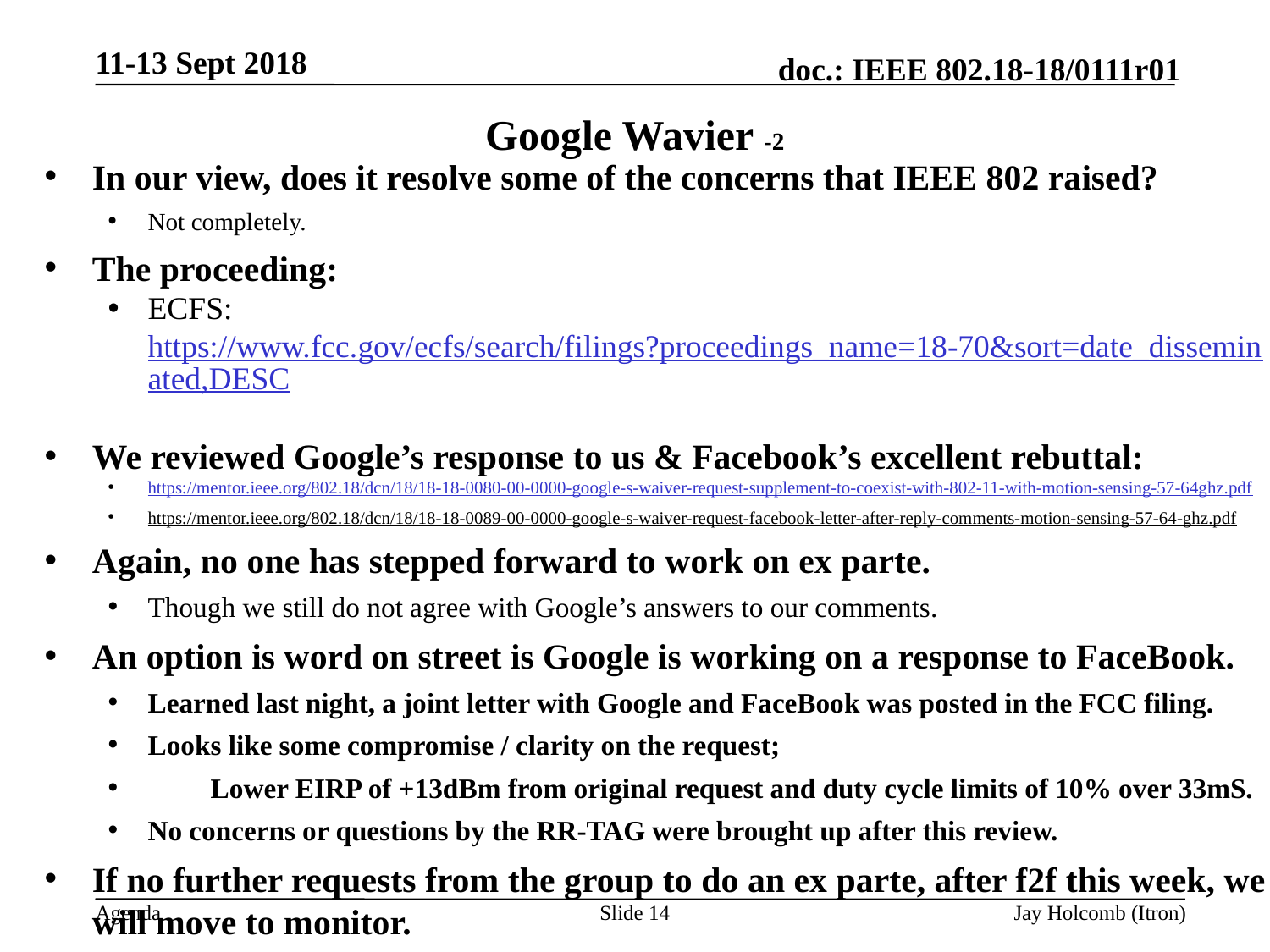

11-13 Sept 2018
# Google Wavier -2
In our view, does it resolve some of the concerns that IEEE 802 raised?
Not completely.
The proceeding:
ECFS:   https://www.fcc.gov/ecfs/search/filings?proceedings_name=18-70&sort=date_disseminated,DESC
We reviewed Google’s response to us & Facebook’s excellent rebuttal:
https://mentor.ieee.org/802.18/dcn/18/18-18-0080-00-0000-google-s-waiver-request-supplement-to-coexist-with-802-11-with-motion-sensing-57-64ghz.pdf
https://mentor.ieee.org/802.18/dcn/18/18-18-0089-00-0000-google-s-waiver-request-facebook-letter-after-reply-comments-motion-sensing-57-64-ghz.pdf
Again, no one has stepped forward to work on ex parte.
Though we still do not agree with Google’s answers to our comments.
An option is word on street is Google is working on a response to FaceBook.
Learned last night, a joint letter with Google and FaceBook was posted in the FCC filing.
Looks like some compromise / clarity on the request;
         Lower EIRP of +13dBm from original request and duty cycle limits of 10% over 33mS.
No concerns or questions by the RR-TAG were brought up after this review.
If no further requests from the group to do an ex parte, after f2f this week, we will move to monitor.

Slide 14
Jay Holcomb (Itron)